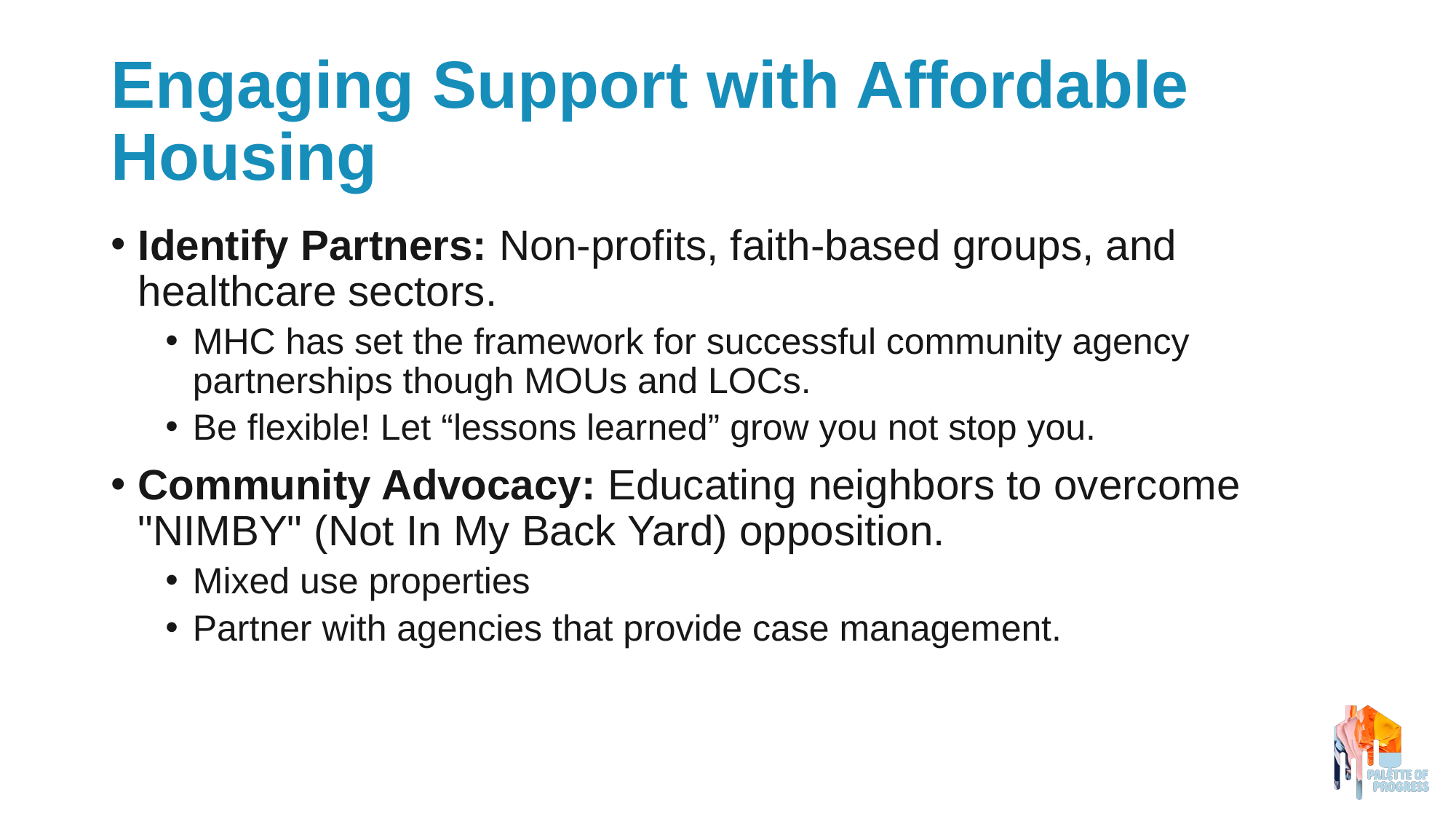

# Engaging Support with Affordable Housing
Identify Partners: Non-profits, faith-based groups, and healthcare sectors.
MHC has set the framework for successful community agency partnerships though MOUs and LOCs.
Be flexible! Let “lessons learned” grow you not stop you.
Community Advocacy: Educating neighbors to overcome "NIMBY" (Not In My Back Yard) opposition.
Mixed use properties
Partner with agencies that provide case management.